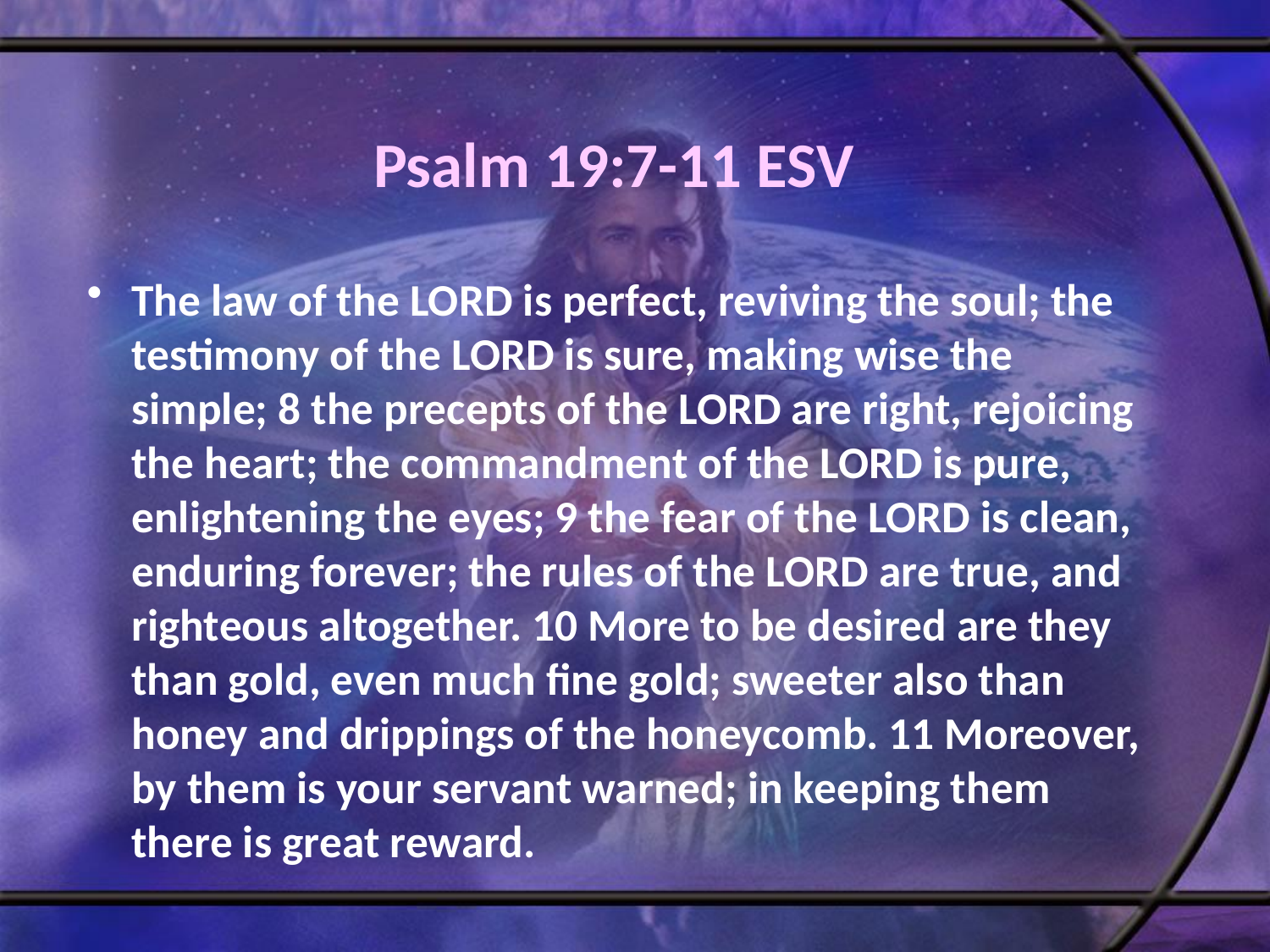

# Psalm 19:7-11 ESV
The law of the LORD is perfect, reviving the soul; the testimony of the LORD is sure, making wise the simple; 8 the precepts of the LORD are right, rejoicing the heart; the commandment of the LORD is pure, enlightening the eyes; 9 the fear of the LORD is clean, enduring forever; the rules of the LORD are true, and righteous altogether. 10 More to be desired are they than gold, even much fine gold; sweeter also than honey and drippings of the honeycomb. 11 Moreover, by them is your servant warned; in keeping them there is great reward.